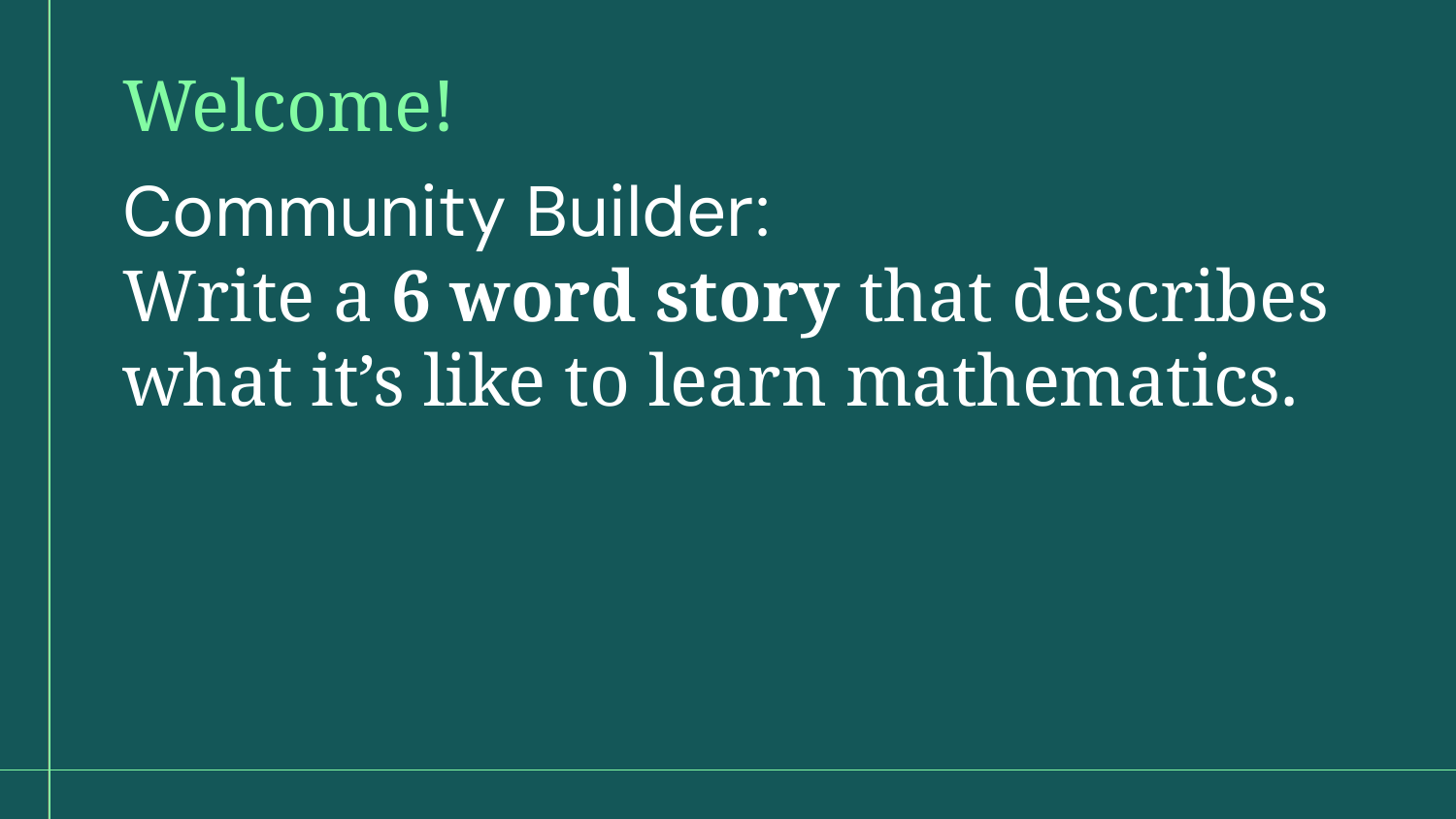

Welcome!
Community Builder:
Write a 6 word story that describes what it’s like to learn mathematics.